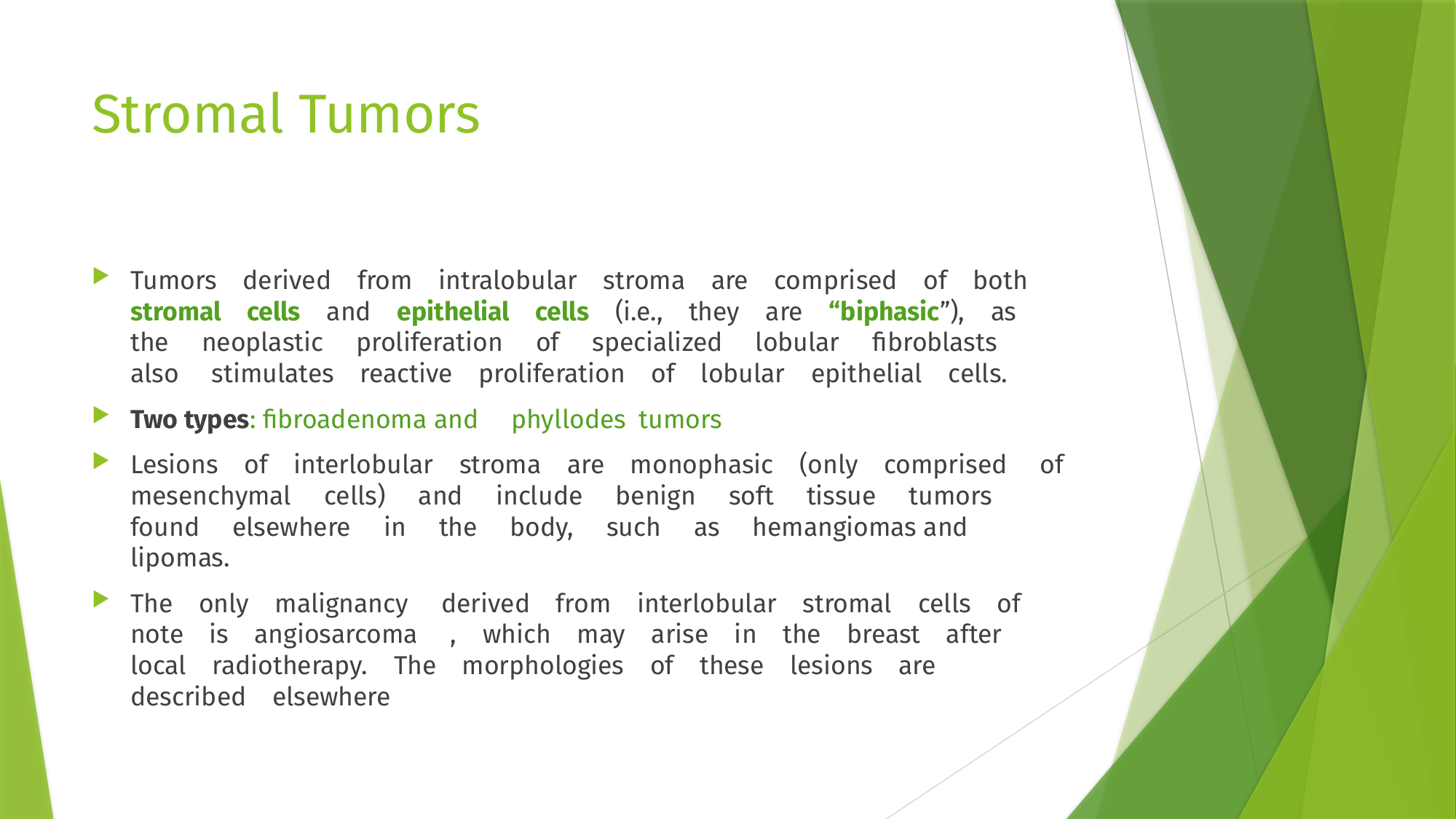

# Stromal Tumors
Tumors derived from intralobular stroma are comprised of both  stromal cells and epithelial cells (i.e., they are “biphasic”), as the  neoplastic  proliferation  of  specialized  lobular  fibroblasts  also  stimulates reactive proliferation of lobular epithelial cells.
Two types: fibroadenoma and  phyllodes tumors
Lesions of interlobular stroma are monophasic (only comprised  of  mesenchymal  cells)  and  include  benign  soft  tissue  tumors  found  elsewhere  in  the  body,  such  as  hemangiomas and lipomas.
The only malignancy  derived from interlobular stromal cells of note is angiosarcoma  , which may arise in the breast after local radiotherapy. The morphologies of these lesions are described elsewhere